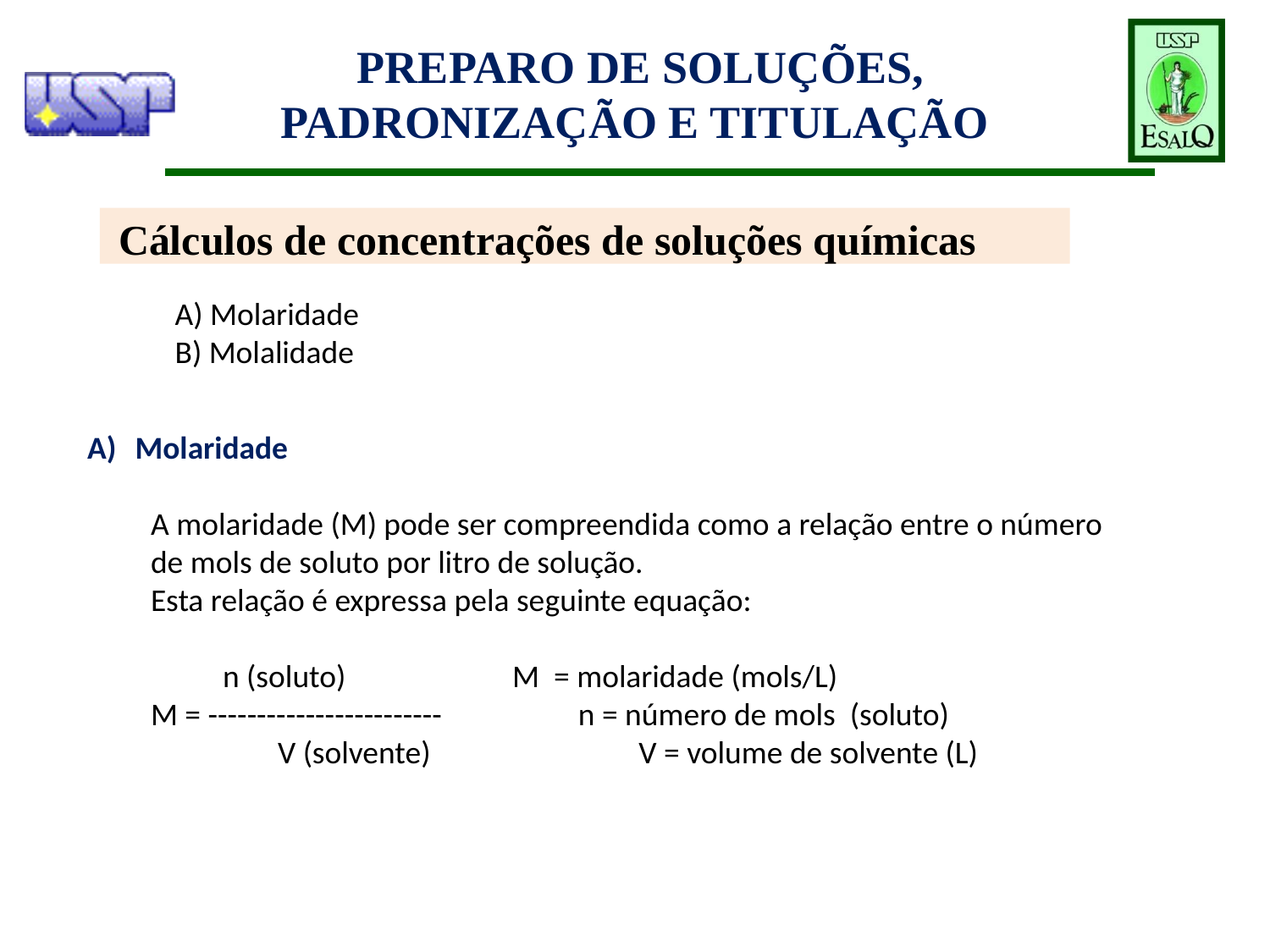

# PREPARO DE SOLUÇÕES, PADRONIZAÇÃO E TITULAÇÃO

Cálculos de concentrações de soluções químicas
A) Molaridade
B) Molalidade
Molaridade

A molaridade (M) pode ser compreendida como a relação entre o número de mols de soluto por litro de solução.
Esta relação é expressa pela seguinte equação:

          n (soluto)	               M  = molaridade (mols/L)
M = ------------------------                   n = número de mols  (soluto)            	            	V (solvente)                             V = volume de solvente (L)